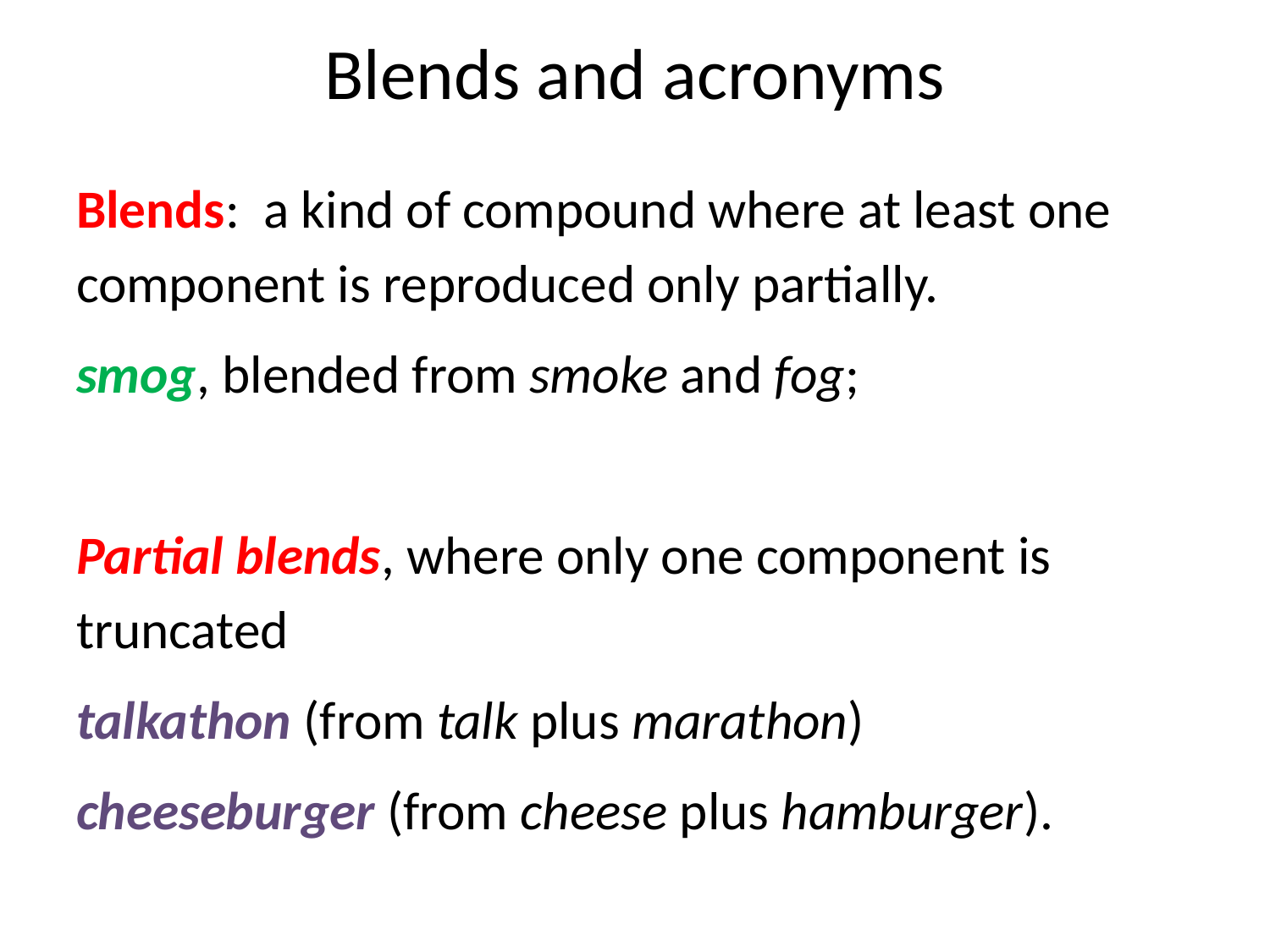

# Blends and acronyms
Blends:  a kind of compound where at least one component is reproduced only partially.
smog, blended from smoke and fog;

Partial blends, where only one component is truncated
talkathon (from talk plus marathon)
cheeseburger (from cheese plus hamburger).